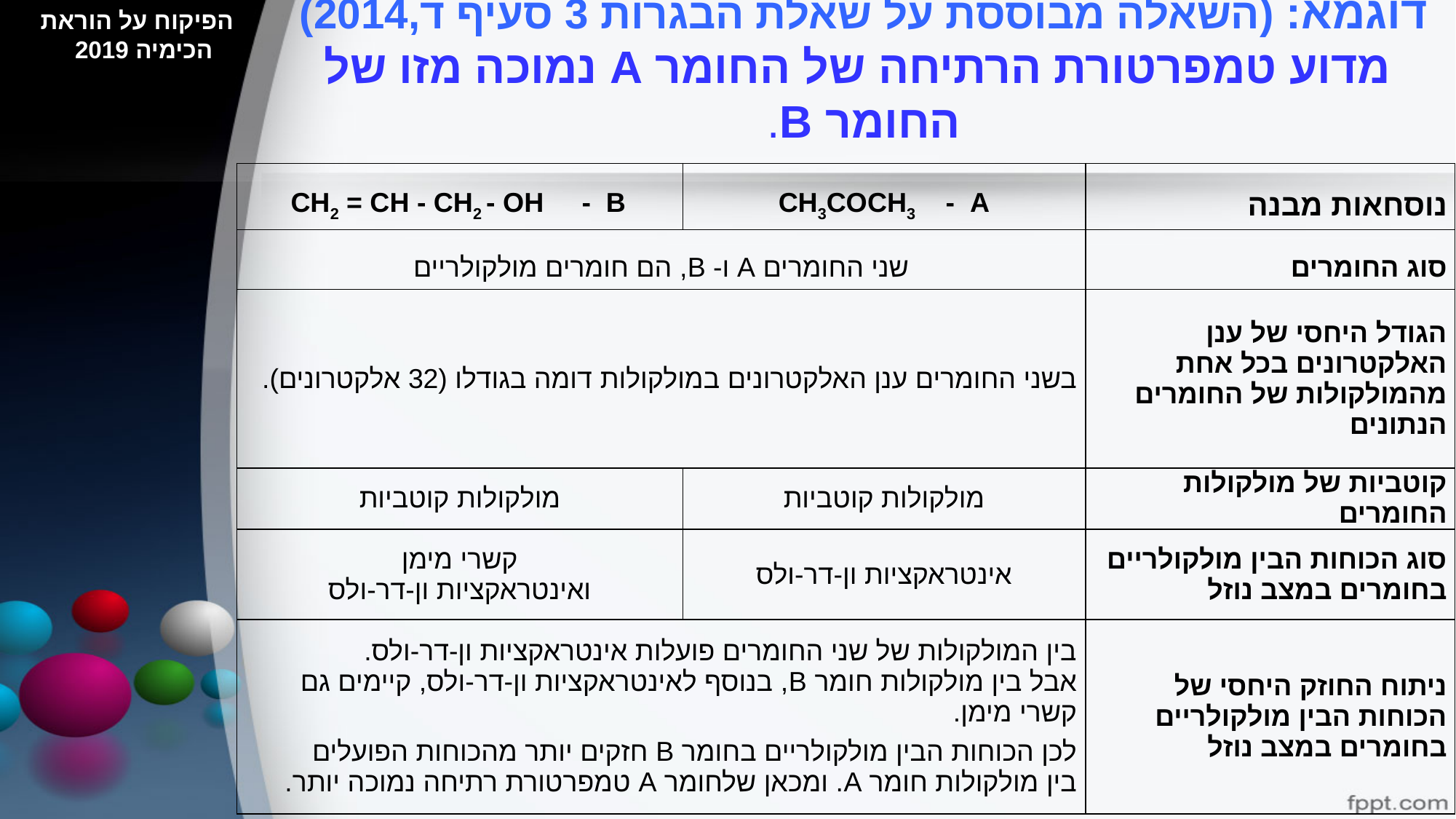

הפיקוח על הוראת הכימיה 2019
# דוגמא: (השאלה מבוססת על שאלת הבגרות 3 סעיף ד,2014) מדוע טמפרטורת הרתיחה של החומר A נמוכה מזו של החומר B.
| CH2 = CH - CH2 - OH - B | CH3COCH3 - A | נוסחאות מבנה |
| --- | --- | --- |
| שני החומרים A ו- B, הם חומרים מולקולריים |  | סוג החומרים |
| בשני החומרים ענן האלקטרונים במולקולות דומה בגודלו (32 אלקטרונים). |  | הגודל היחסי של ענן האלקטרונים בכל אחת מהמולקולות של החומרים הנתונים |
| מולקולות קוטביות | מולקולות קוטביות | קוטביות של מולקולות החומרים |
| קשרי מימן ואינטראקציות ון-דר-ולס | אינטראקציות ון-דר-ולס | סוג הכוחות הבין מולקולריים בחומרים במצב נוזל |
| בין המולקולות של שני החומרים פועלות אינטראקציות ון-דר-ולס. אבל בין מולקולות חומר B, בנוסף לאינטראקציות ון-דר-ולס, קיימים גם קשרי מימן. לכן הכוחות הבין מולקולריים בחומר B חזקים יותר מהכוחות הפועלים בין מולקולות חומר A. ומכאן שלחומר A טמפרטורת רתיחה נמוכה יותר. |  | ניתוח החוזק היחסי של הכוחות הבין מולקולריים בחומרים במצב נוזל |